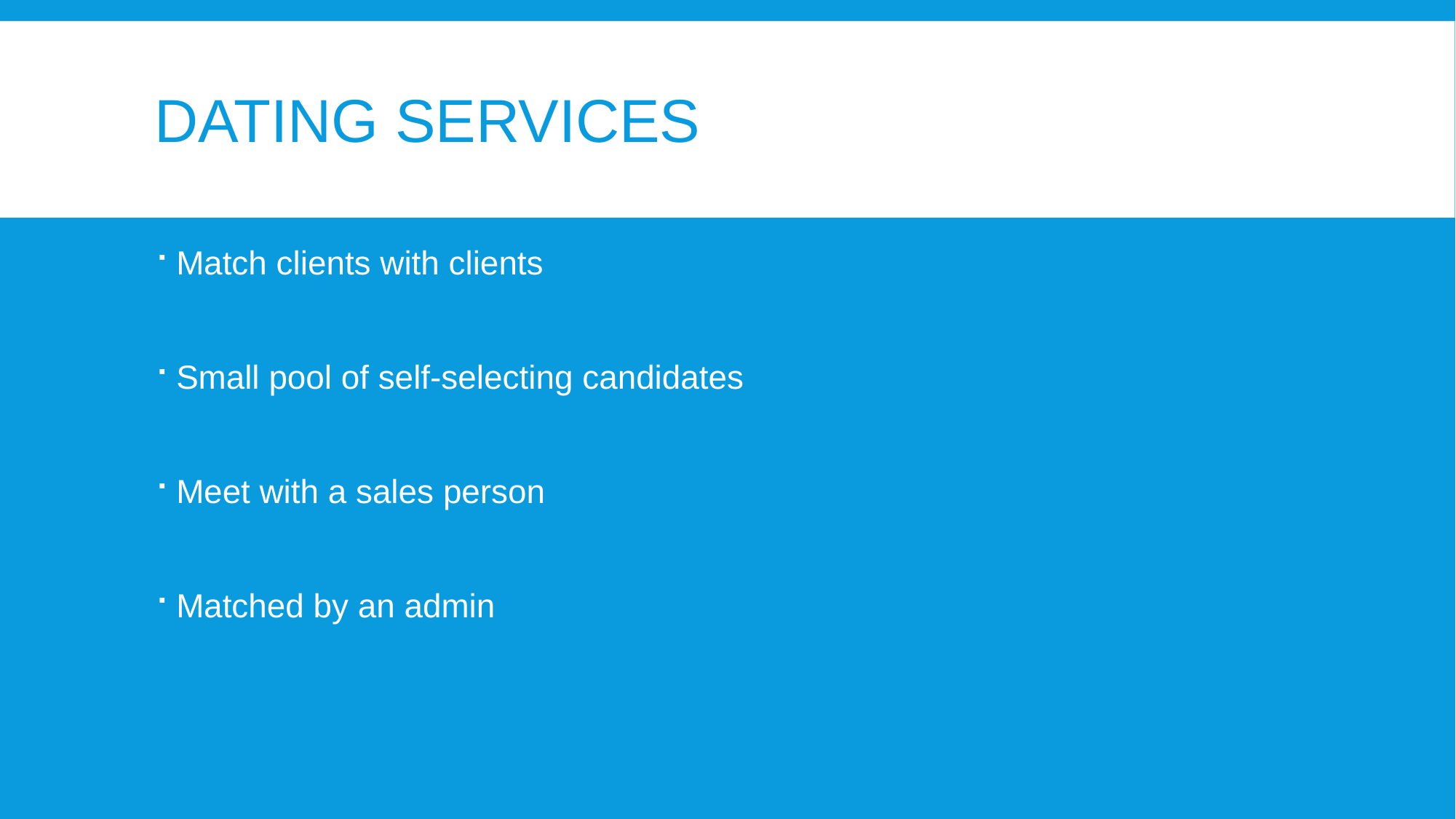

# Dating ServiceS
Match clients with clients

Small pool of self-selecting candidates

Meet with a sales person

Matched by an admin